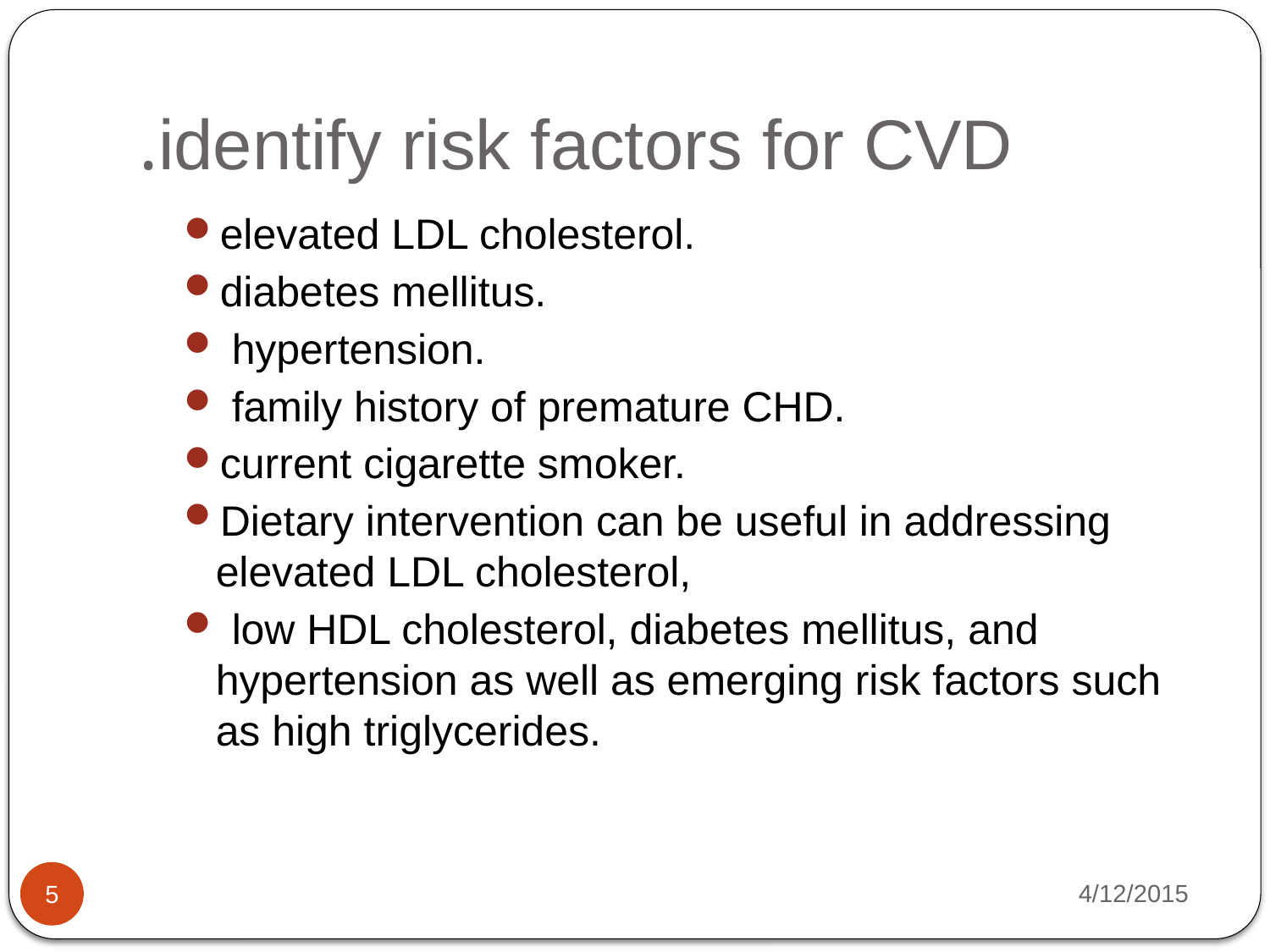

# identify risk factors for CVD.
elevated LDL cholesterol.
diabetes mellitus.
 hypertension.
 family history of premature CHD.
current cigarette smoker.
Dietary intervention can be useful in addressing elevated LDL cholesterol,
 low HDL cholesterol, diabetes mellitus, and hypertension as well as emerging risk factors such as high triglycerides.
4/12/2015
5